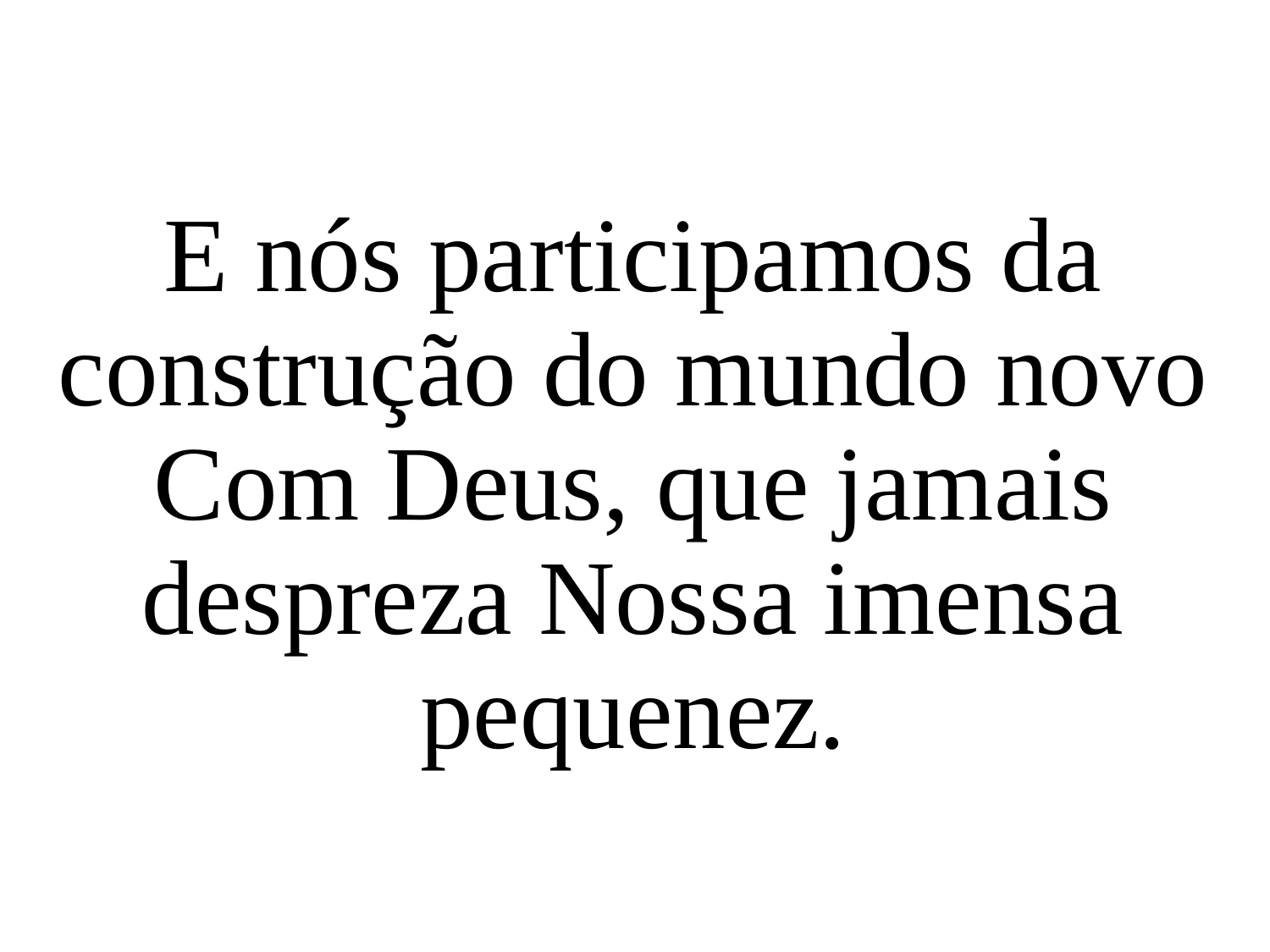

E nós participamos da construção do mundo novo Com Deus, que jamais despreza Nossa imensa pequenez.